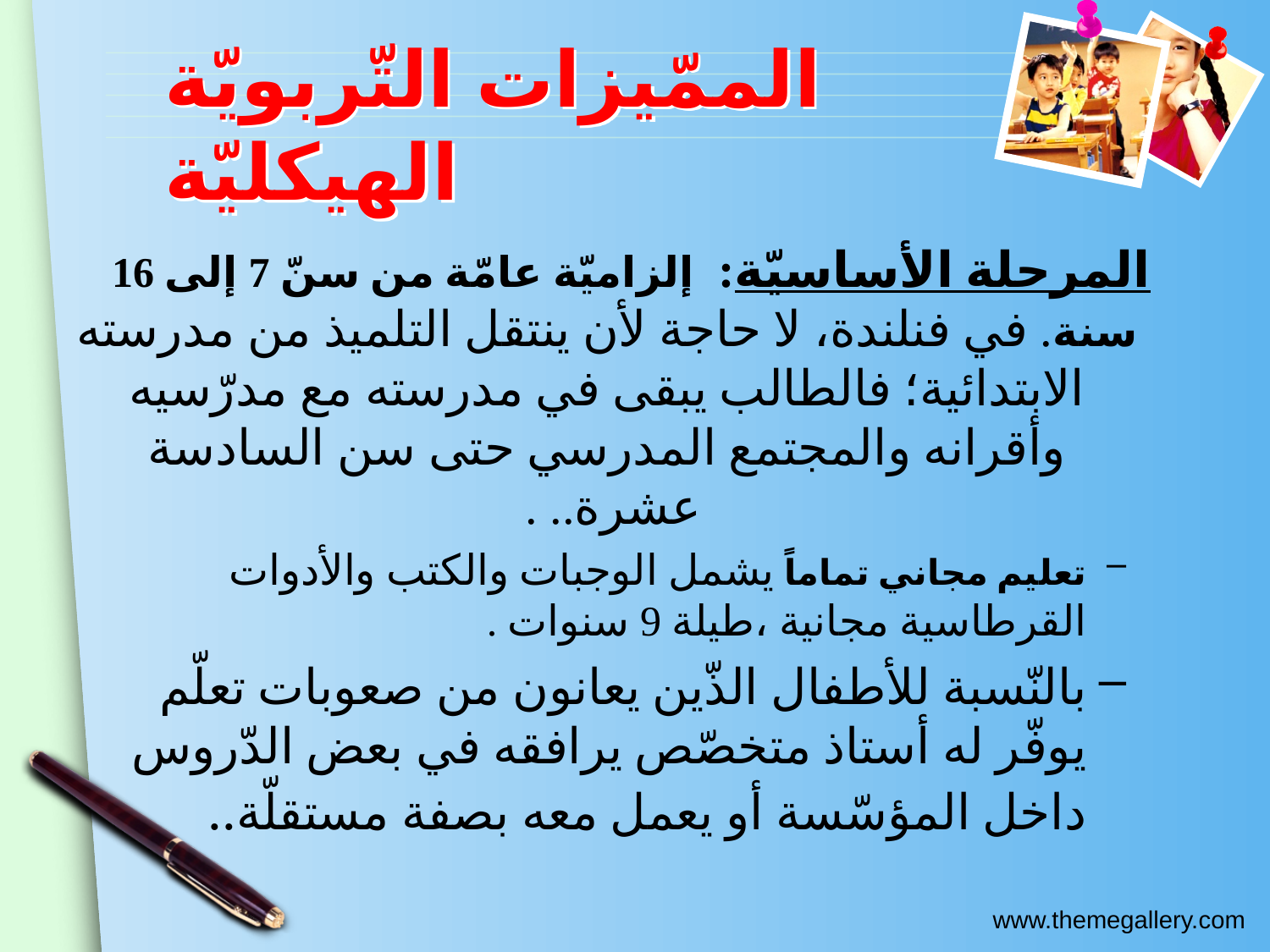

# الممّيزات التّربويّة الهيكليّة
المرحلة الأساسيّة:  إلزاميّة عامّة من سنّ 7 إلى 16 سنة. في فنلندة، لا حاجة لأن ينتقل التلميذ من مدرسته الابتدائية؛ فالطالب يبقى في مدرسته مع مدرّسيه وأقرانه والمجتمع المدرسي حتى سن السادسة عشرة.. .
تعليم مجاني تماماً يشمل الوجبات والكتب والأدوات القرطاسية مجانية ،طيلة 9 سنوات .
بالنّسبة للأطفال الذّين يعانون من صعوبات تعلّم  يوفّر له أستاذ متخصّص يرافقه في بعض الدّروس داخل المؤسّسة أو يعمل معه بصفة مستقلّة..